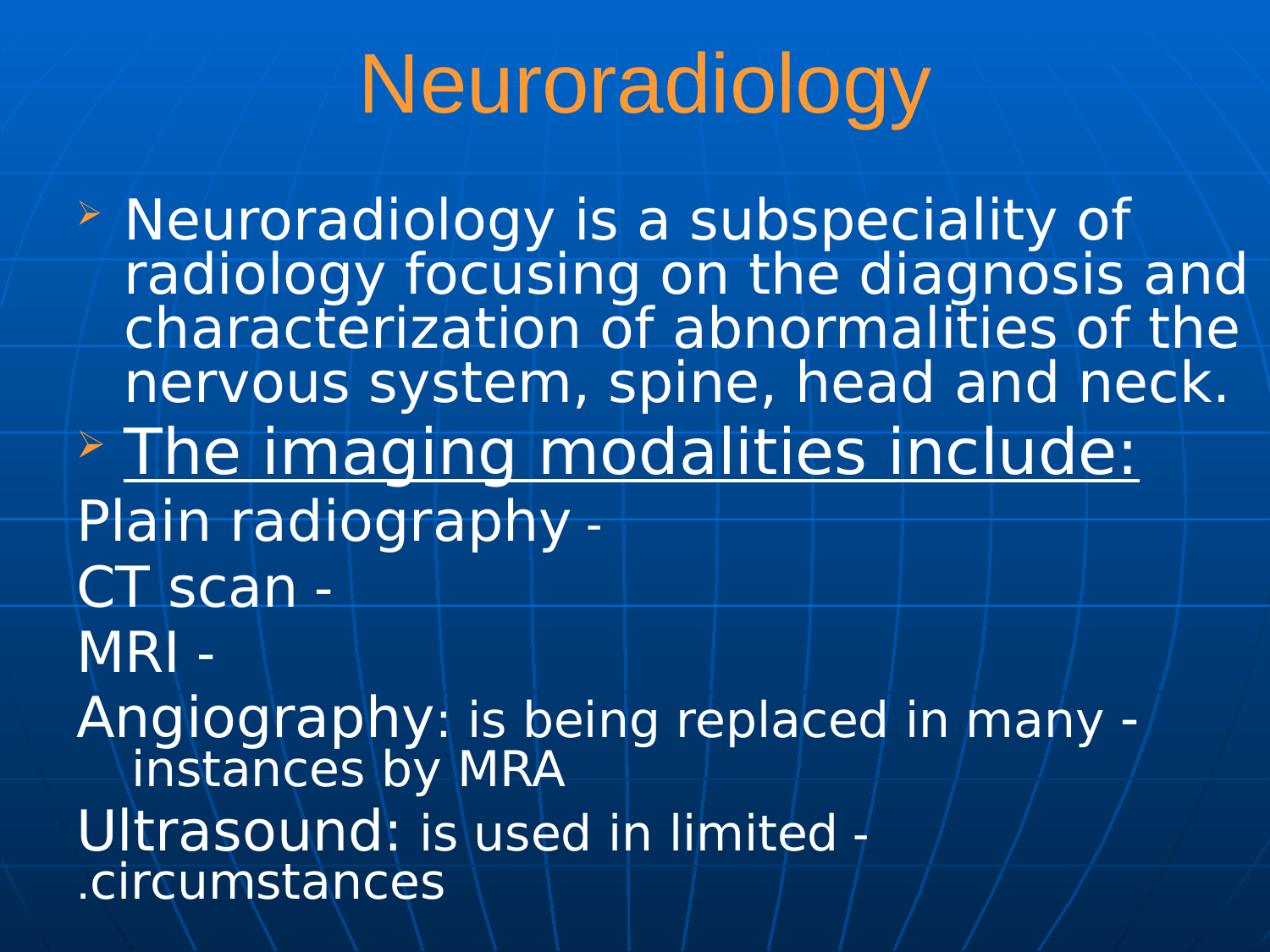

# Neuroradiology
Neuroradiology is a subspeciality of radiology focusing on the diagnosis and characterization of abnormalities of the nervous system, spine, head and neck.
The imaging modalities include:
 - Plain radiography
 - CT scan
 - MRI
 - Angiography: is being replaced in many instances by MRA
 - Ultrasound: is used in limited circumstances.